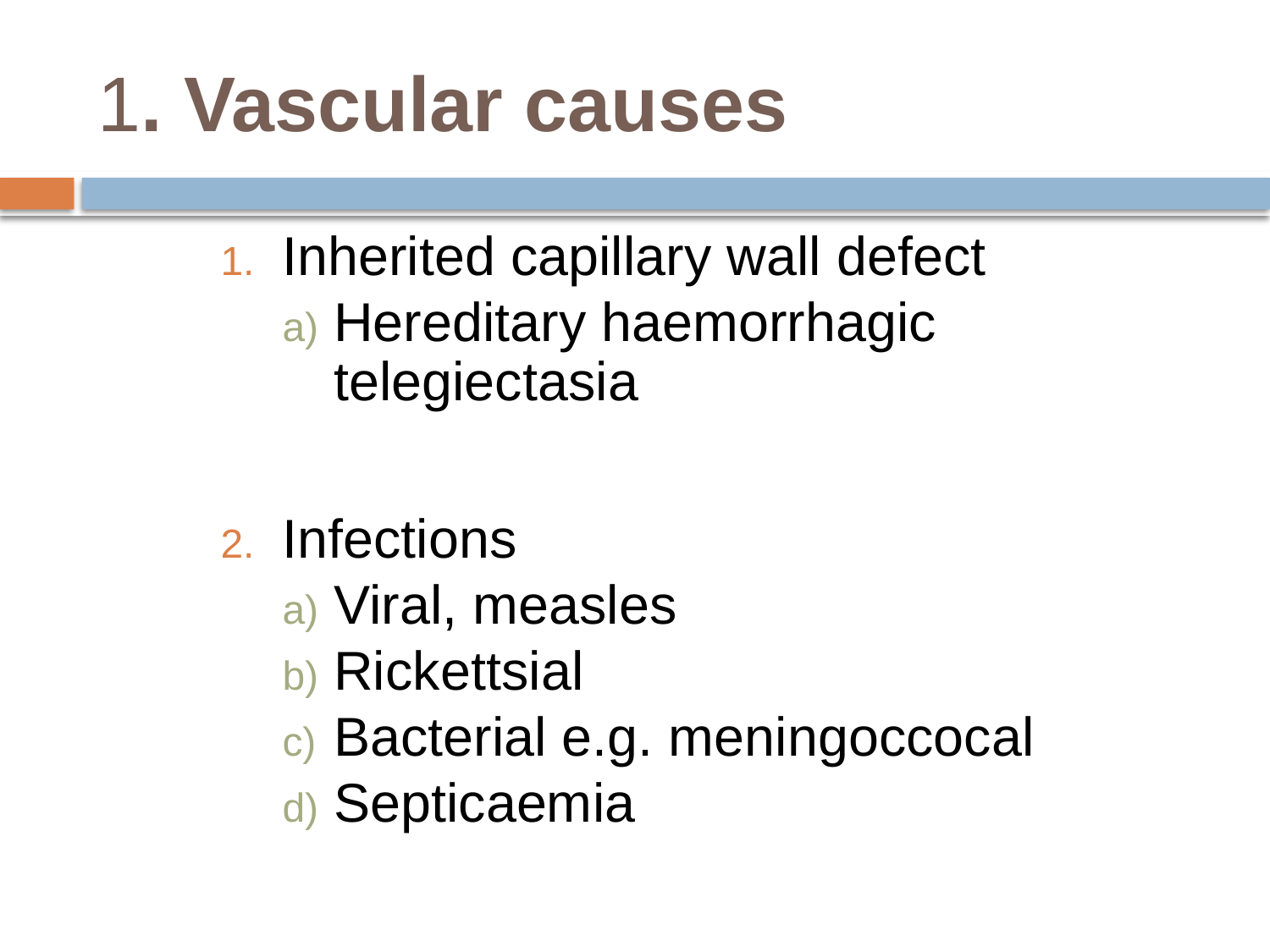

# 1. Vascular causes
Inherited capillary wall defect
Hereditary haemorrhagic telegiectasia

Infections
Viral, measles
Rickettsial
Bacterial e.g. meningoccocal
Septicaemia